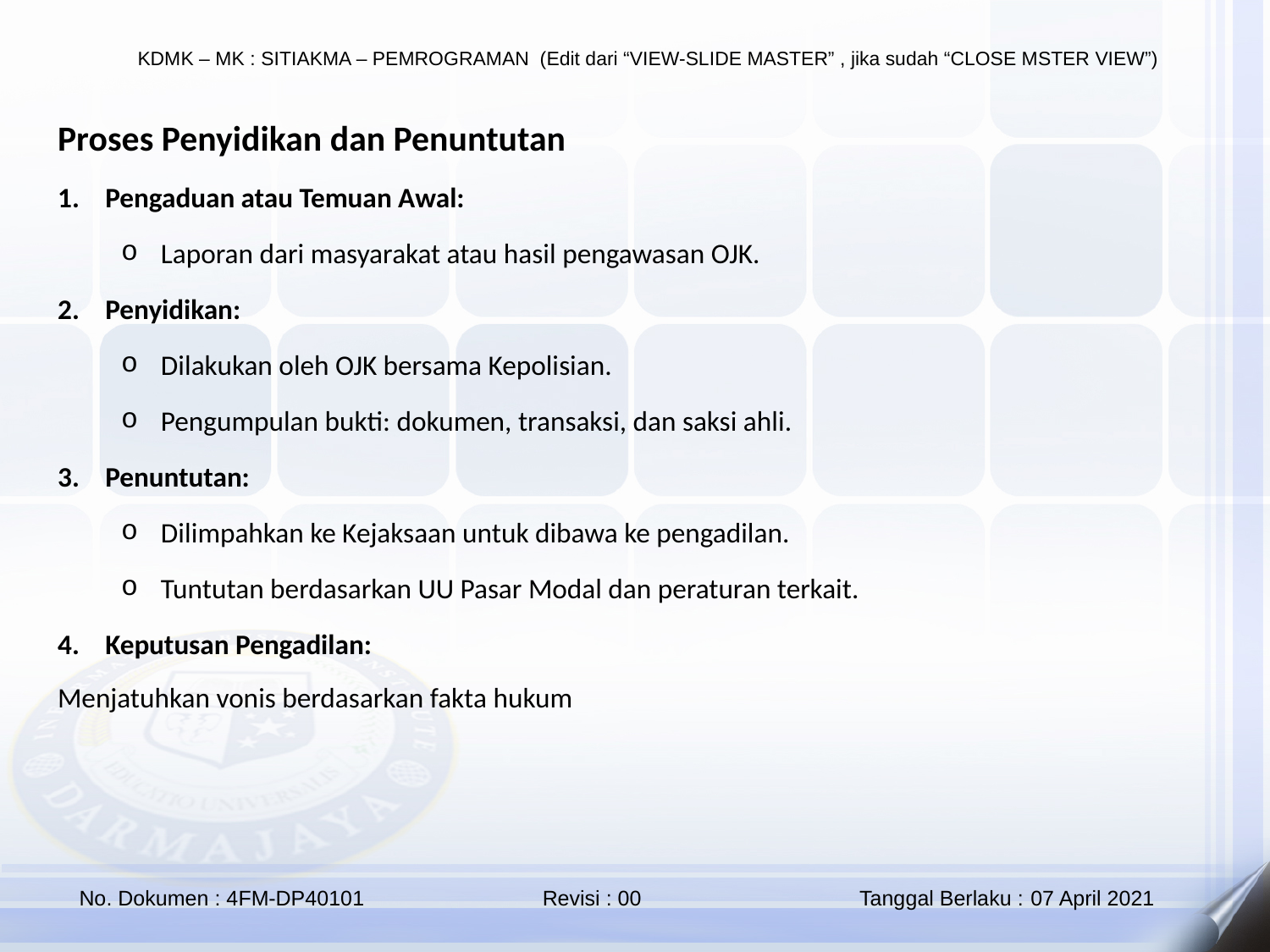

Proses Penyidikan dan Penuntutan
Pengaduan atau Temuan Awal:
Laporan dari masyarakat atau hasil pengawasan OJK.
Penyidikan:
Dilakukan oleh OJK bersama Kepolisian.
Pengumpulan bukti: dokumen, transaksi, dan saksi ahli.
Penuntutan:
Dilimpahkan ke Kejaksaan untuk dibawa ke pengadilan.
Tuntutan berdasarkan UU Pasar Modal dan peraturan terkait.
Keputusan Pengadilan:
Menjatuhkan vonis berdasarkan fakta hukum